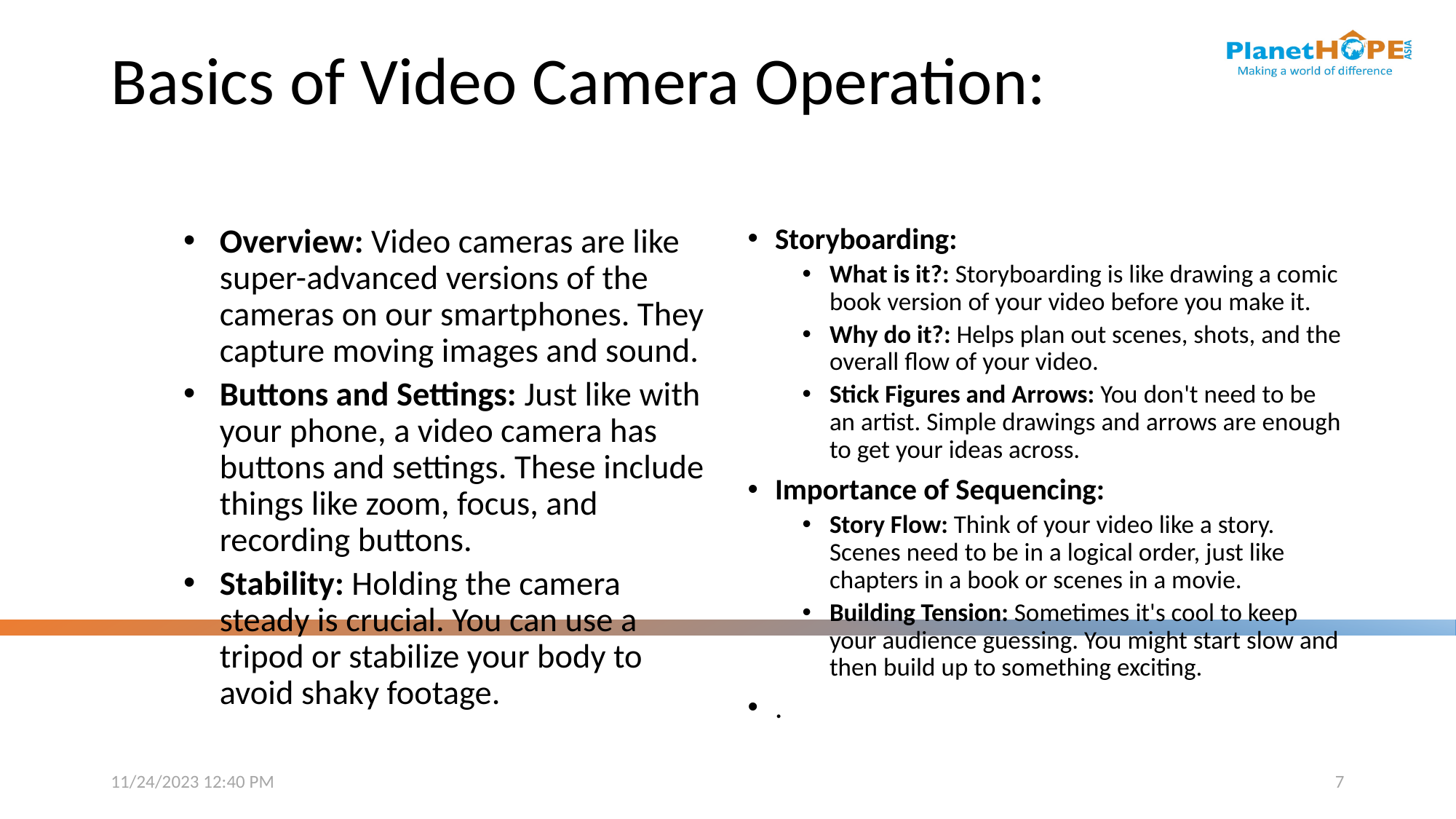

# Basics of Video Camera Operation:
Overview: Video cameras are like super-advanced versions of the cameras on our smartphones. They capture moving images and sound.
Buttons and Settings: Just like with your phone, a video camera has buttons and settings. These include things like zoom, focus, and recording buttons.
Stability: Holding the camera steady is crucial. You can use a tripod or stabilize your body to avoid shaky footage.

Storyboarding:
What is it?: Storyboarding is like drawing a comic book version of your video before you make it.
Why do it?: Helps plan out scenes, shots, and the overall flow of your video.
Stick Figures and Arrows: You don't need to be an artist. Simple drawings and arrows are enough to get your ideas across.
Importance of Sequencing:
Story Flow: Think of your video like a story. Scenes need to be in a logical order, just like chapters in a book or scenes in a movie.
Building Tension: Sometimes it's cool to keep your audience guessing. You might start slow and then build up to something exciting.
.

11/24/2023 12:40 PM
7